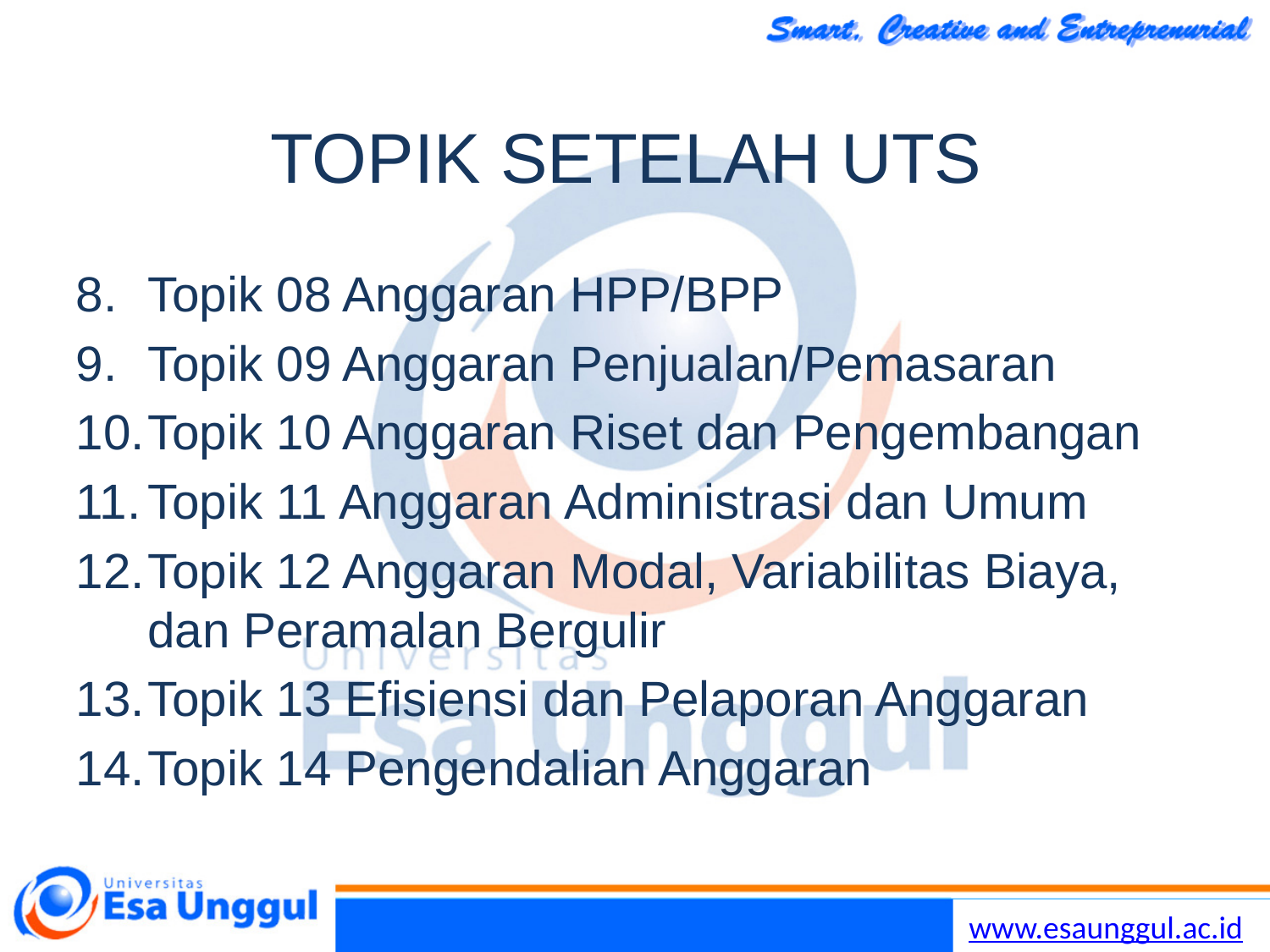

# TOPIK SETELAH UTS
Topik 08 Anggaran HPP/BPP
Topik 09 Anggaran Penjualan/Pemasaran
Topik 10 Anggaran Riset dan Pengembangan
Topik 11 Anggaran Administrasi dan Umum
Topik 12 Anggaran Modal, Variabilitas Biaya, dan Peramalan Bergulir
Topik 13 Efisiensi dan Pelaporan Anggaran
Topik 14 Pengendalian Anggaran